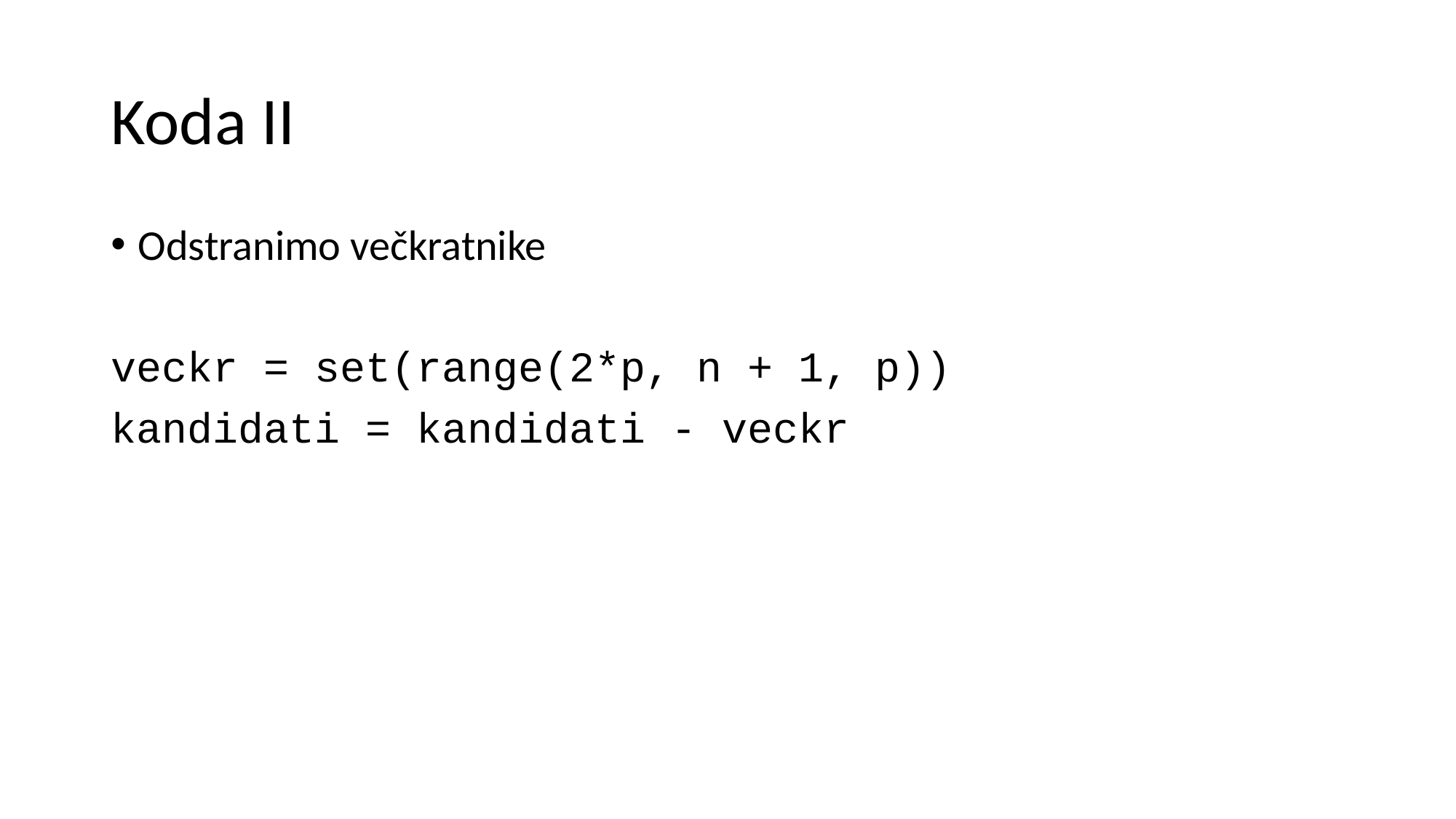

# Koda II
Odstranimo večkratnike

veckr = set(range(2*p, n + 1, p))
kandidati = kandidati - veckr